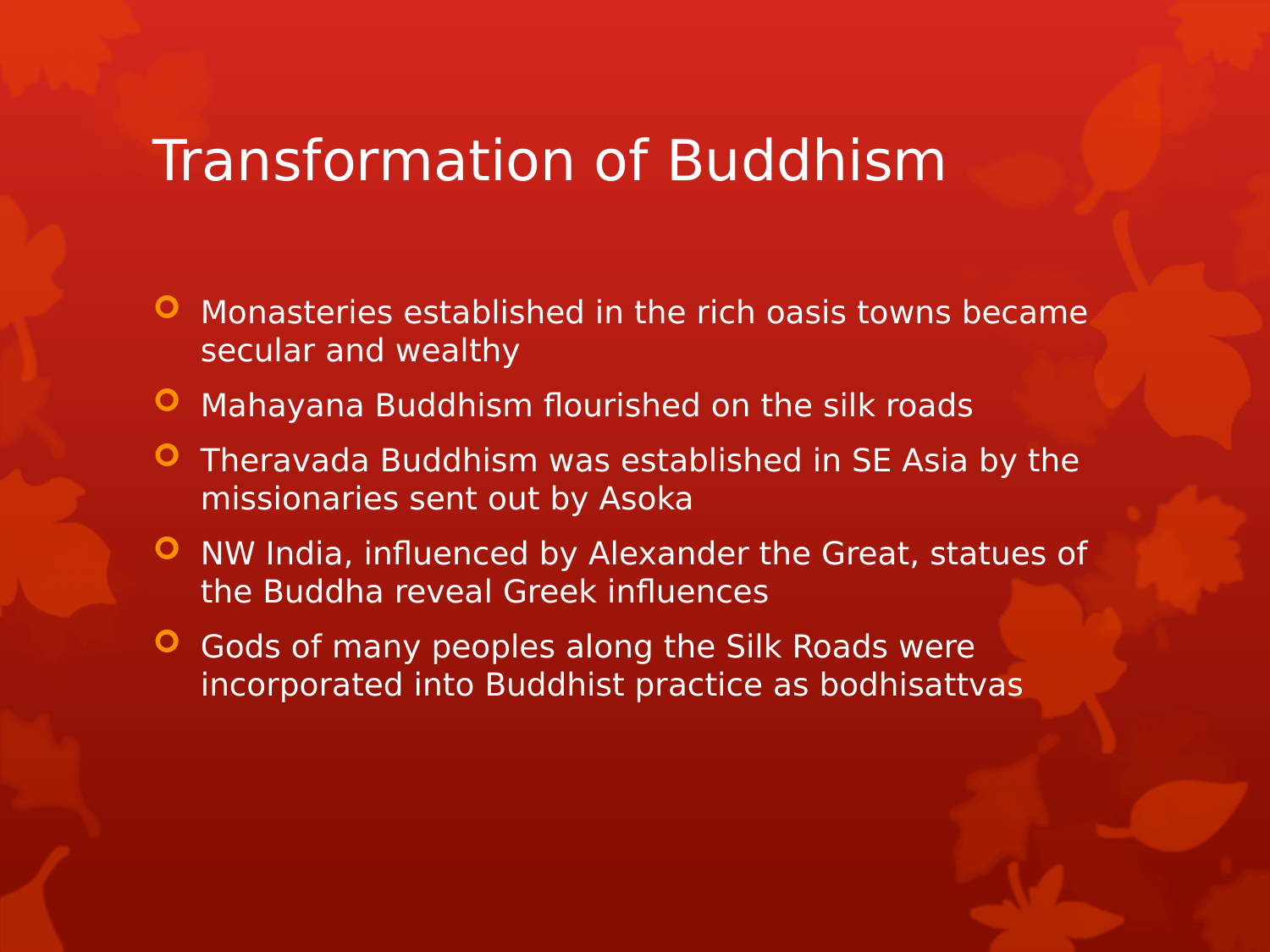

# Transformation of Buddhism
Monasteries established in the rich oasis towns became secular and wealthy
Mahayana Buddhism flourished on the silk roads
Theravada Buddhism was established in SE Asia by the missionaries sent out by Asoka
NW India, influenced by Alexander the Great, statues of the Buddha reveal Greek influences
Gods of many peoples along the Silk Roads were incorporated into Buddhist practice as bodhisattvas